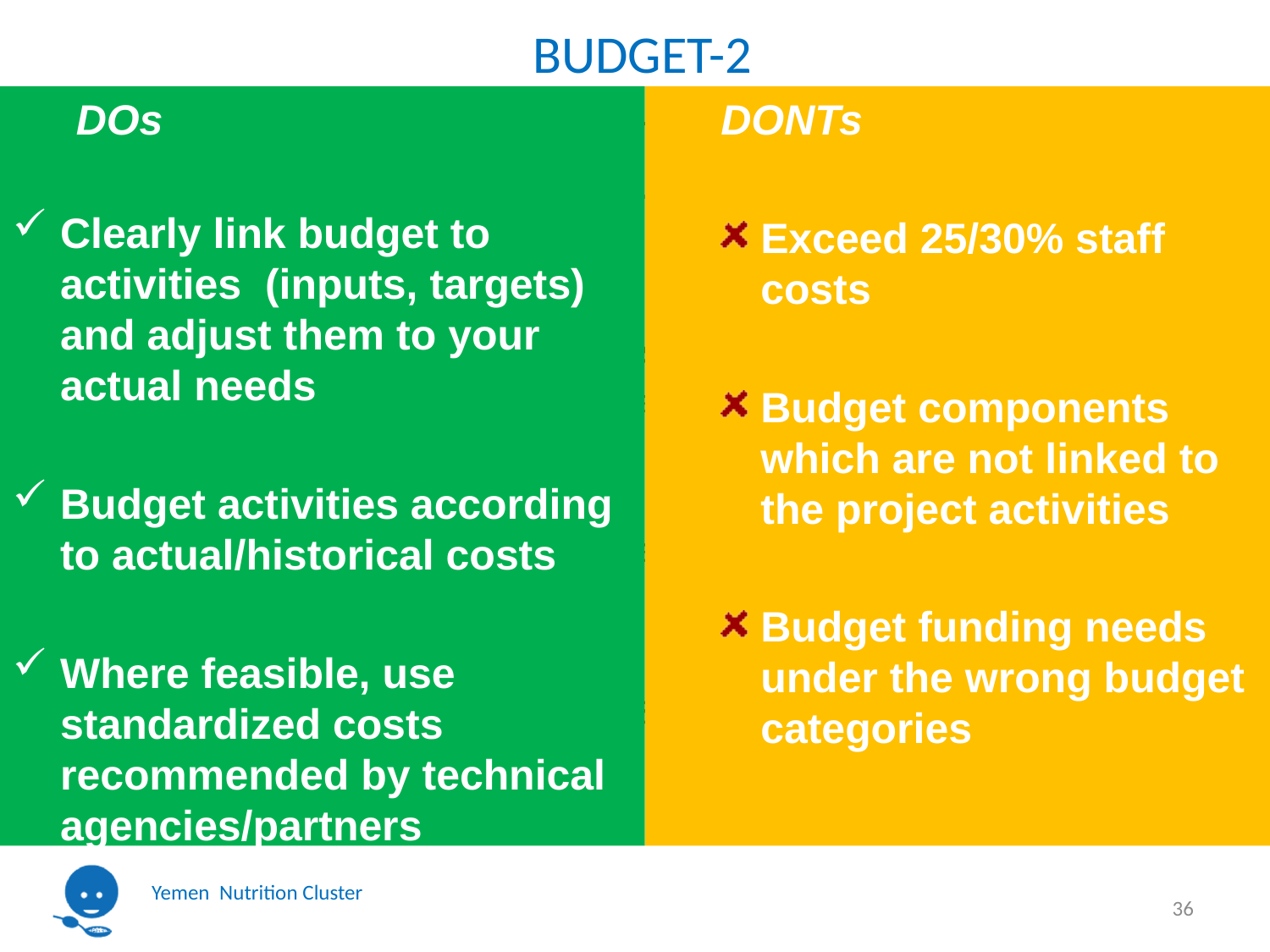

# BUDGET-2
DOs

Clearly link budget to activities  (inputs, targets) and adjust them to your actual needs

Budget activities according to actual/historical costs

Where feasible, use standardized costs recommended by technical agencies/partners

DONTs

Exceed 25/30% staff costs

Budget components which are not linked to the project activities

Budget funding needs under the wrong budget categories

Different templates from donors, BUT basic principles remain

Use standard budget unless differently agreed with the donor
Staff and other personnel costs
Supplies, commodities and materials
Equipment
Contractual services
Transfers and grants to counterparts
Indirect project support costs

Follow the standard budget structure
Units and unitary costs
Duration/number of units

36